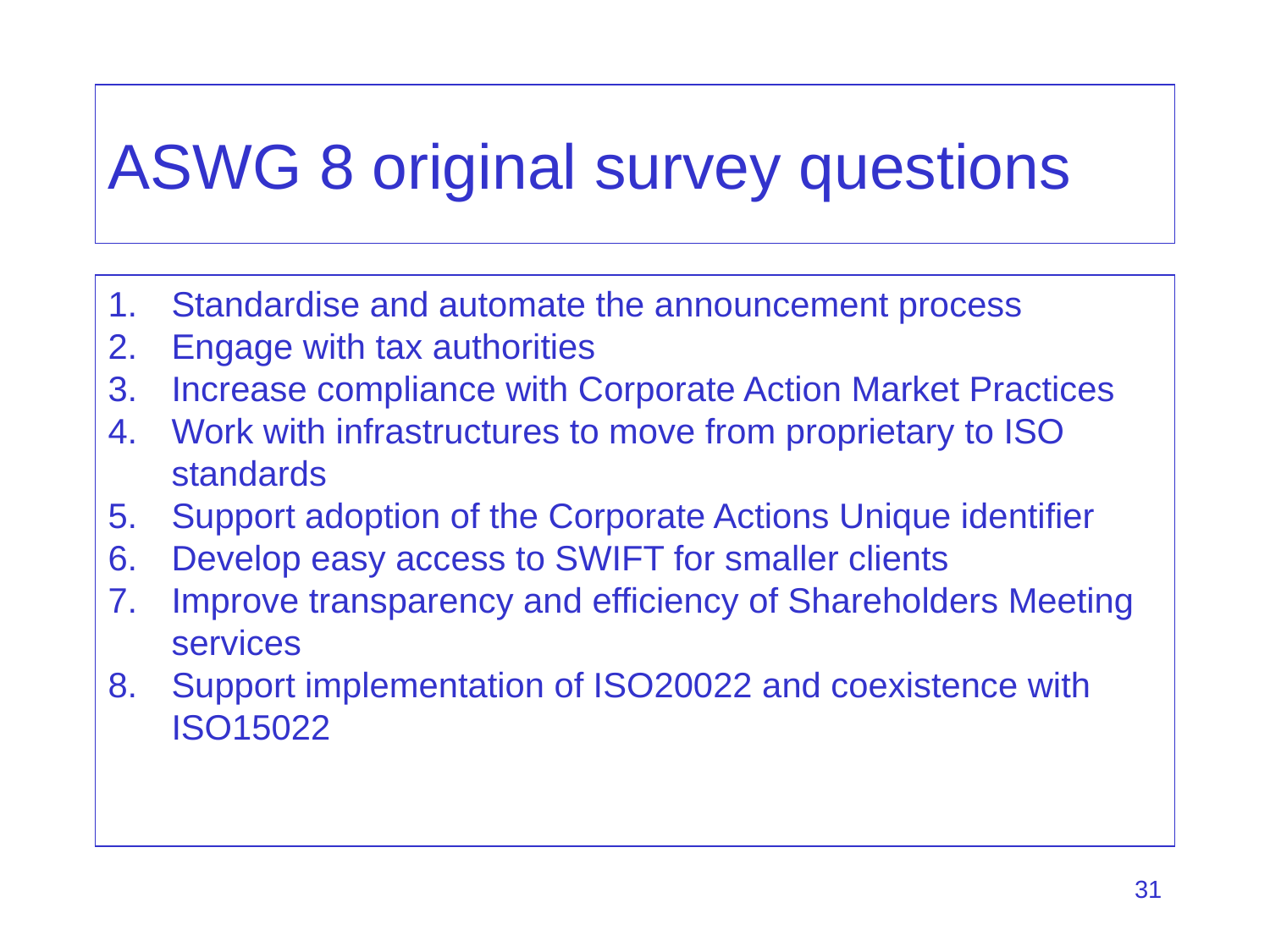

# ASWG 8 original survey questions
Standardise and automate the announcement process
Engage with tax authorities
Increase compliance with Corporate Action Market Practices
Work with infrastructures to move from proprietary to ISO standards
Support adoption of the Corporate Actions Unique identifier
Develop easy access to SWIFT for smaller clients
Improve transparency and efficiency of Shareholders Meeting services
Support implementation of ISO20022 and coexistence with ISO15022
31